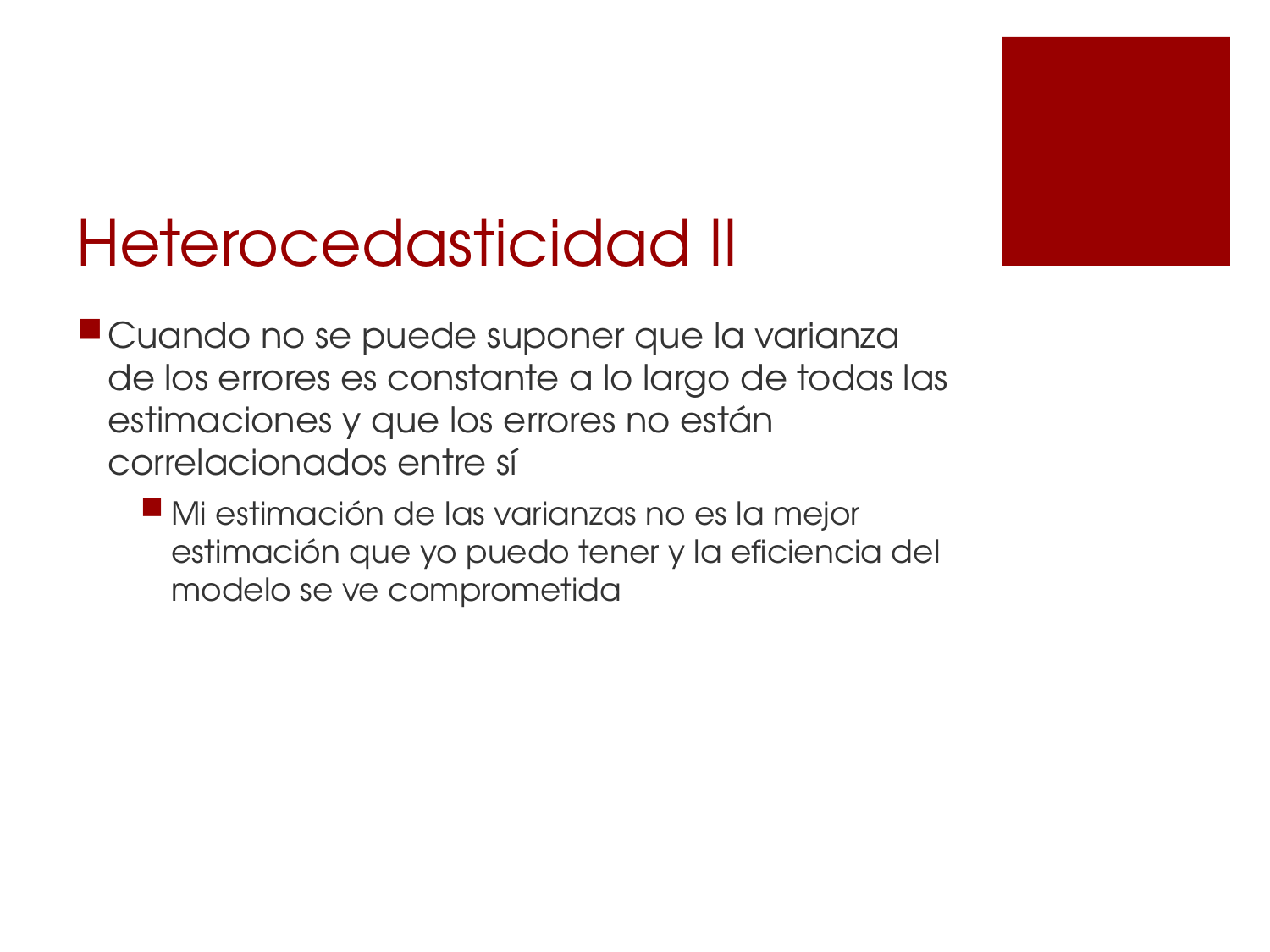

# Heterocedasticidad II
Cuando no se puede suponer que la varianza de los errores es constante a lo largo de todas las estimaciones y que los errores no están correlacionados entre sí
Mi estimación de las varianzas no es la mejor estimación que yo puedo tener y la eficiencia del modelo se ve comprometida